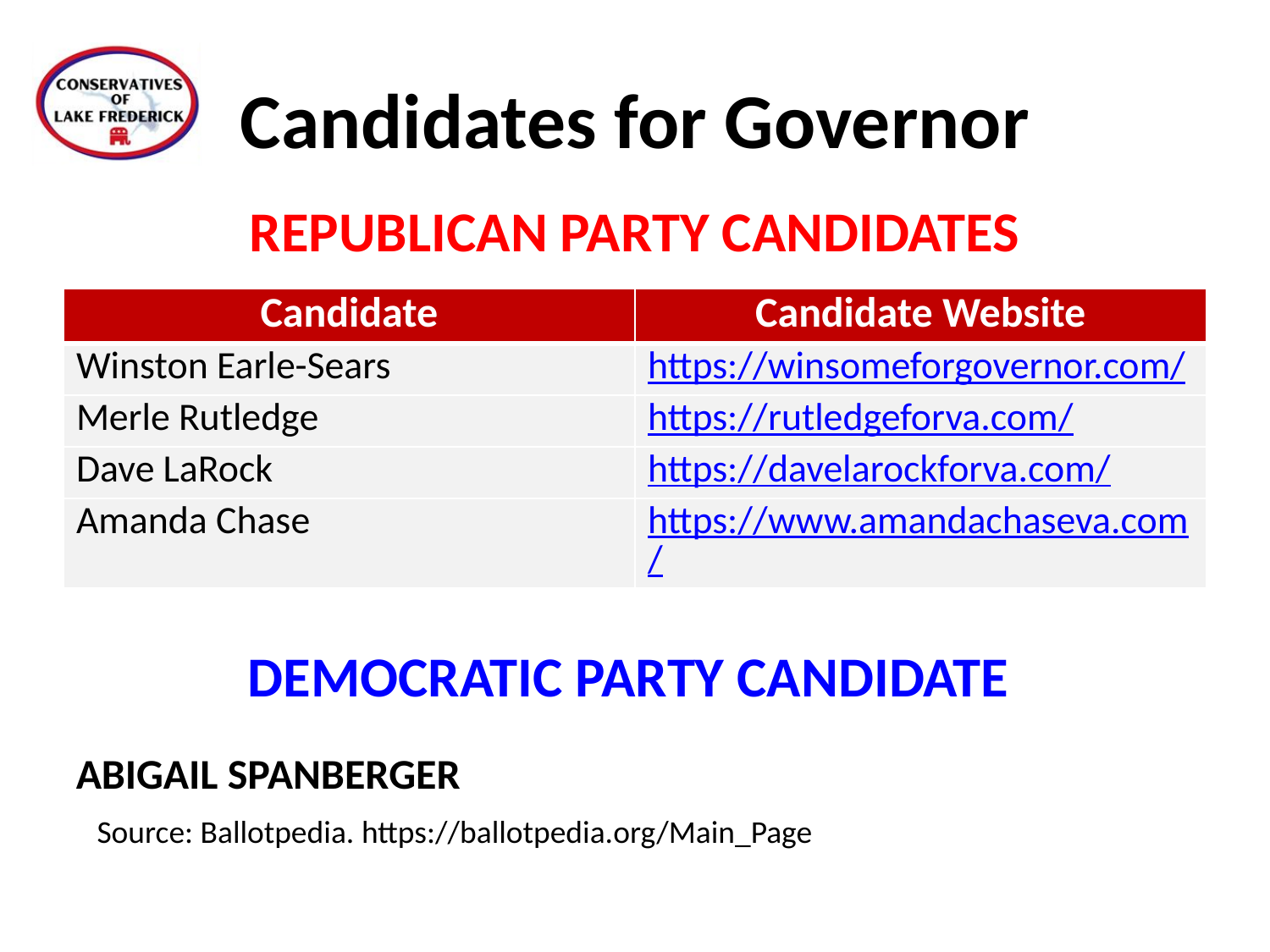

# Candidates for Governor
REPUBLICAN PARTY CANDIDATES
| Candidate | Candidate Website |
| --- | --- |
| Winston Earle-Sears | https://winsomeforgovernor.com/ |
| Merle Rutledge | https://rutledgeforva.com/ |
| Dave LaRock | https://davelarockforva.com/ |
| Amanda Chase | https://www.amandachaseva.com/ |
Democratic PARTY candidate

Abigail Spanberger

Source: Ballotpedia. https://ballotpedia.org/Main_Page